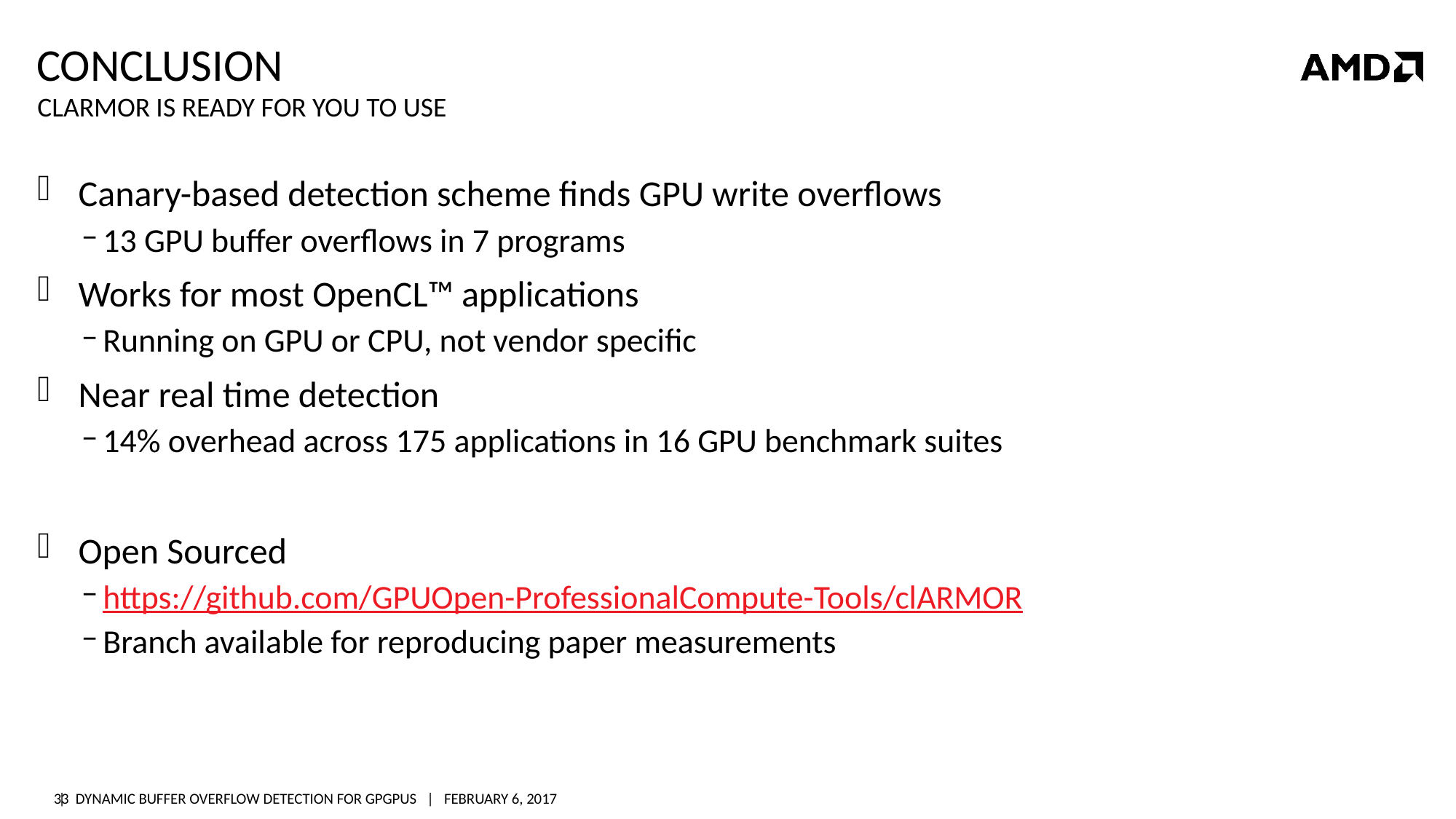

# Conclusion
Clarmor is ready for you to use
Canary-based detection scheme finds GPU write overflows
13 GPU buffer overflows in 7 programs
Works for most OpenCL™ applications
Running on GPU or CPU, not vendor specific
Near real time detection
14% overhead across 175 applications in 16 GPU benchmark suites

Open Sourced
https://github.com/GPUOpen-ProfessionalCompute-Tools/clARMOR
Branch available for reproducing paper measurements